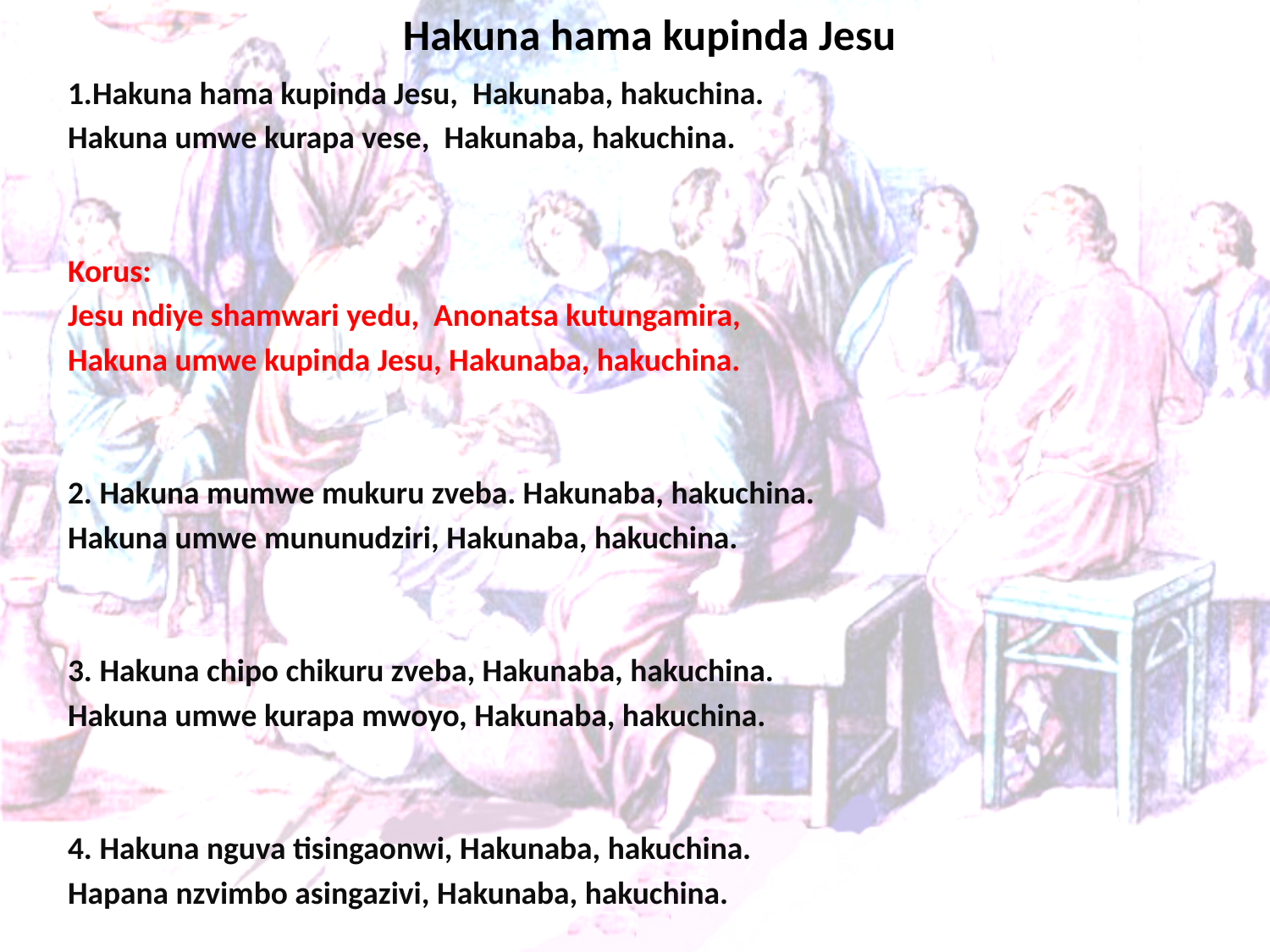

# Hakuna hama kupinda Jesu
1.Hakuna hama kupinda Jesu,  Hakunaba, hakuchina.
Hakuna umwe kurapa vese,  Hakunaba, hakuchina.

Korus:
Jesu ndiye shamwari yedu,  Anonatsa kutungamira,
Hakuna umwe kupinda Jesu, Hakunaba, hakuchina.

2. Hakuna mumwe mukuru zveba. Hakunaba, hakuchina.
Hakuna umwe mununudziri, Hakunaba, hakuchina.

3. Hakuna chipo chikuru zveba, Hakunaba, hakuchina.
Hakuna umwe kurapa mwoyo, Hakunaba, hakuchina.

4. Hakuna nguva tisingaonwi, Hakunaba, hakuchina.
Hapana nzvimbo asingazivi, Hakunaba, hakuchina.